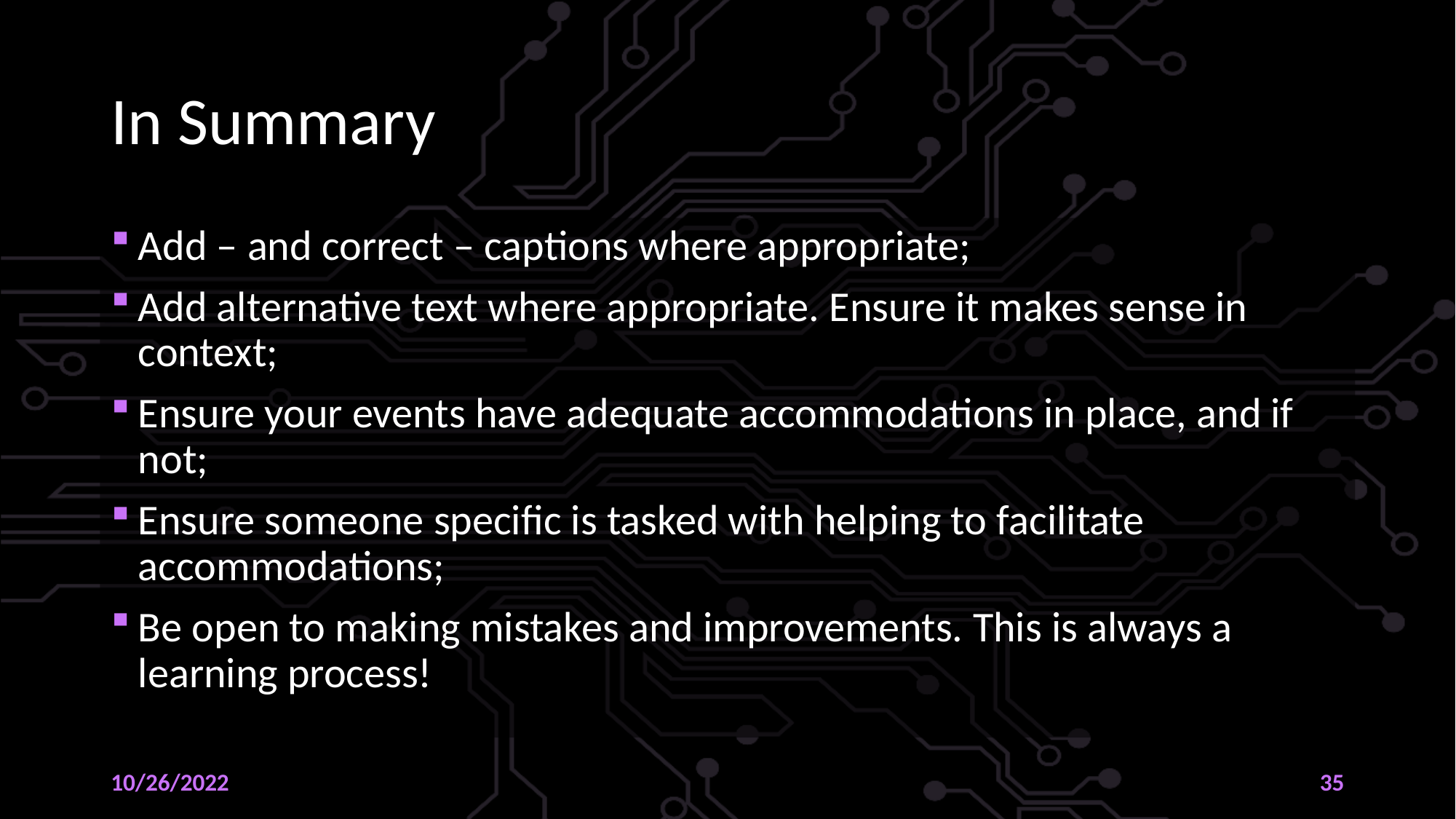

# In Summary
Add – and correct – captions where appropriate;
Add alternative text where appropriate. Ensure it makes sense in context;
Ensure your events have adequate accommodations in place, and if not;
Ensure someone specific is tasked with helping to facilitate accommodations;
Be open to making mistakes and improvements. This is always a learning process!

10/26/2022
35